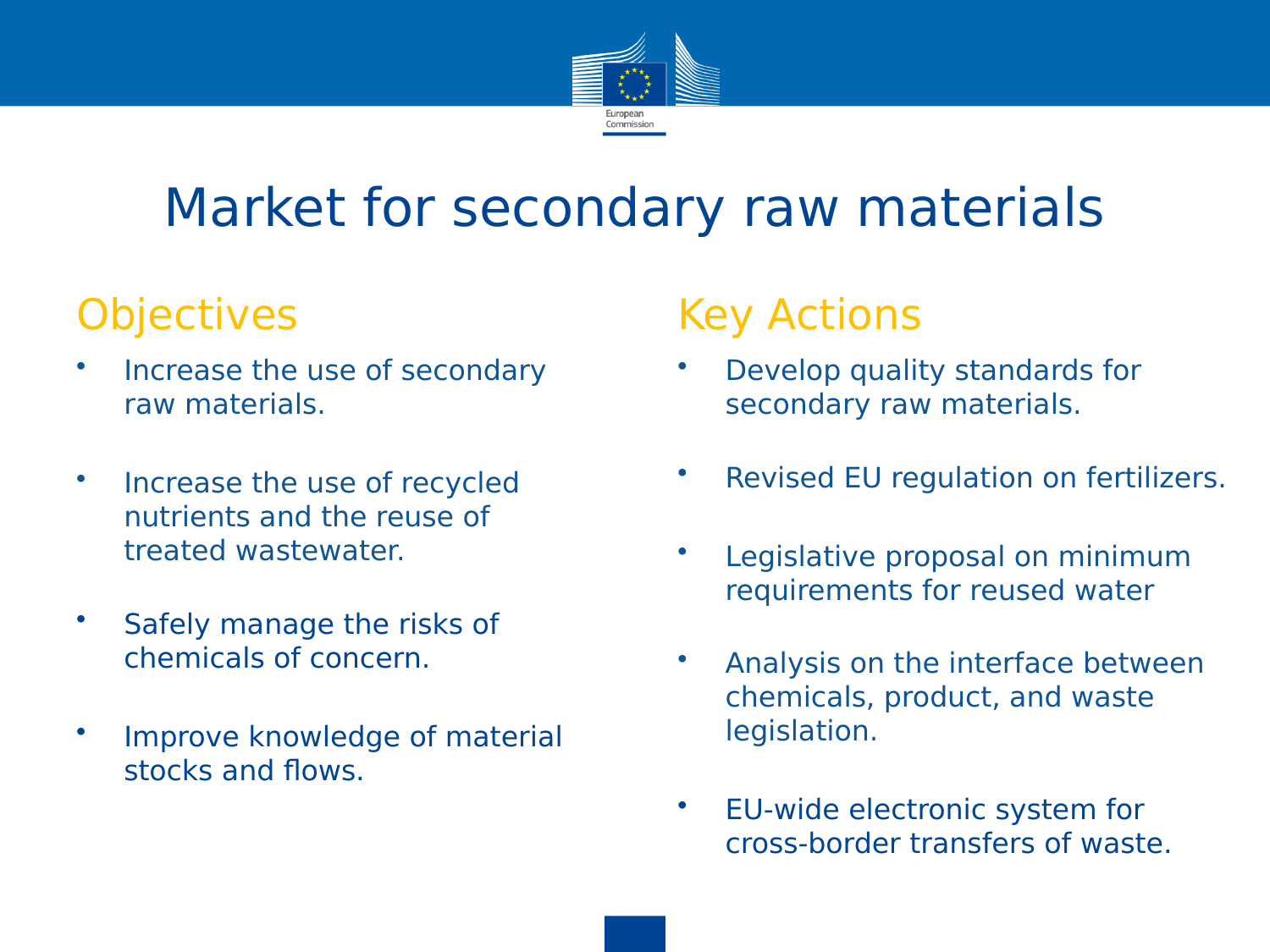

# Market for secondary raw materials
Objectives
Key Actions
Increase the use of secondary raw materials.

Increase the use of recycled nutrients and the reuse of treated wastewater.
Safely manage the risks of chemicals of concern.

Improve knowledge of material stocks and flows.

Develop quality standards for secondary raw materials.
Revised EU regulation on fertilizers.

Legislative proposal on minimum requirements for reused water
Analysis on the interface between chemicals, product, and waste legislation.

EU-wide electronic system for cross-border transfers of waste.